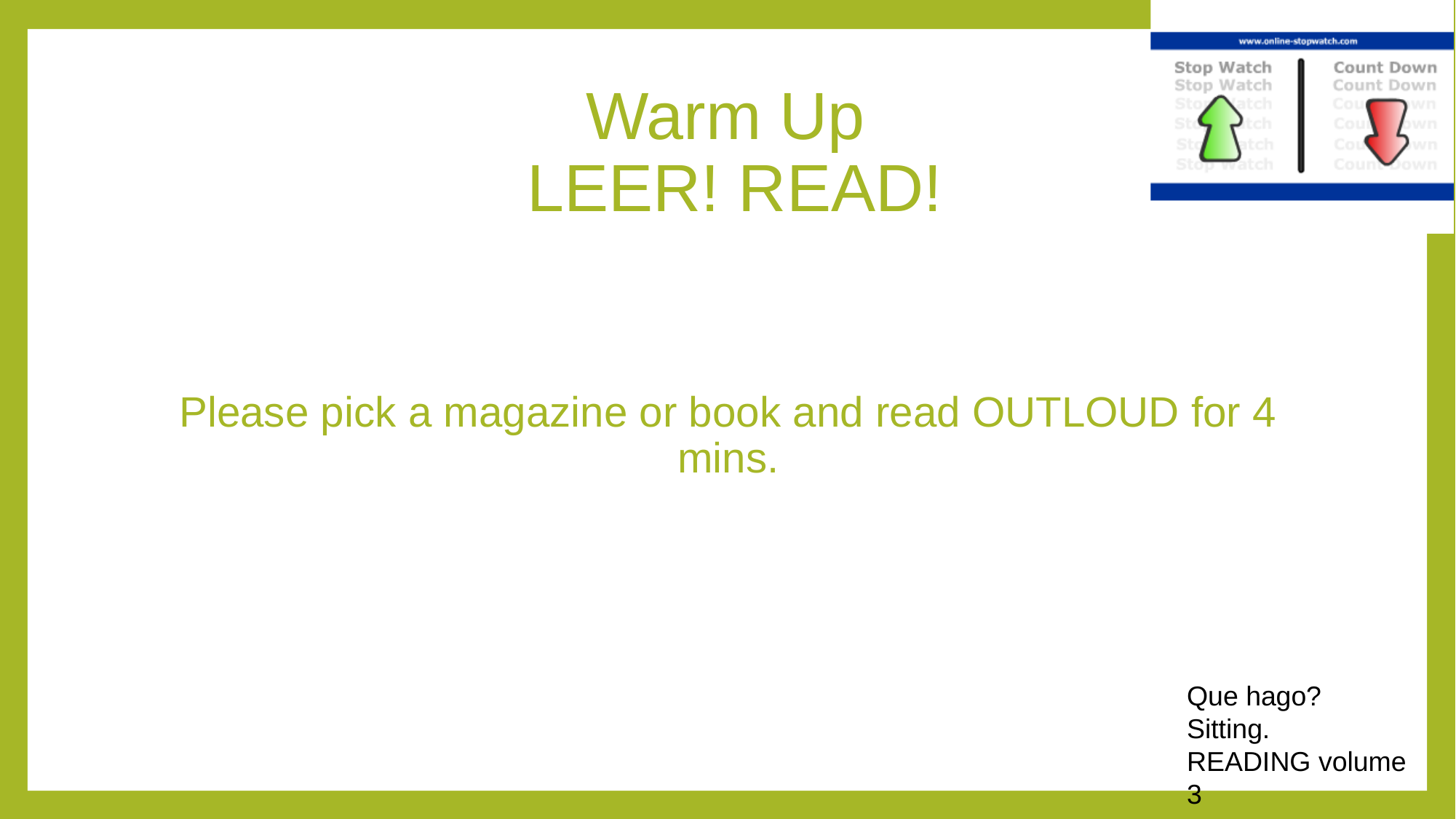

# Warm Up LEER! READ!

Please pick a magazine or book and read OUTLOUD for 4 mins.
Que hago?
Sitting.
READING volume 3